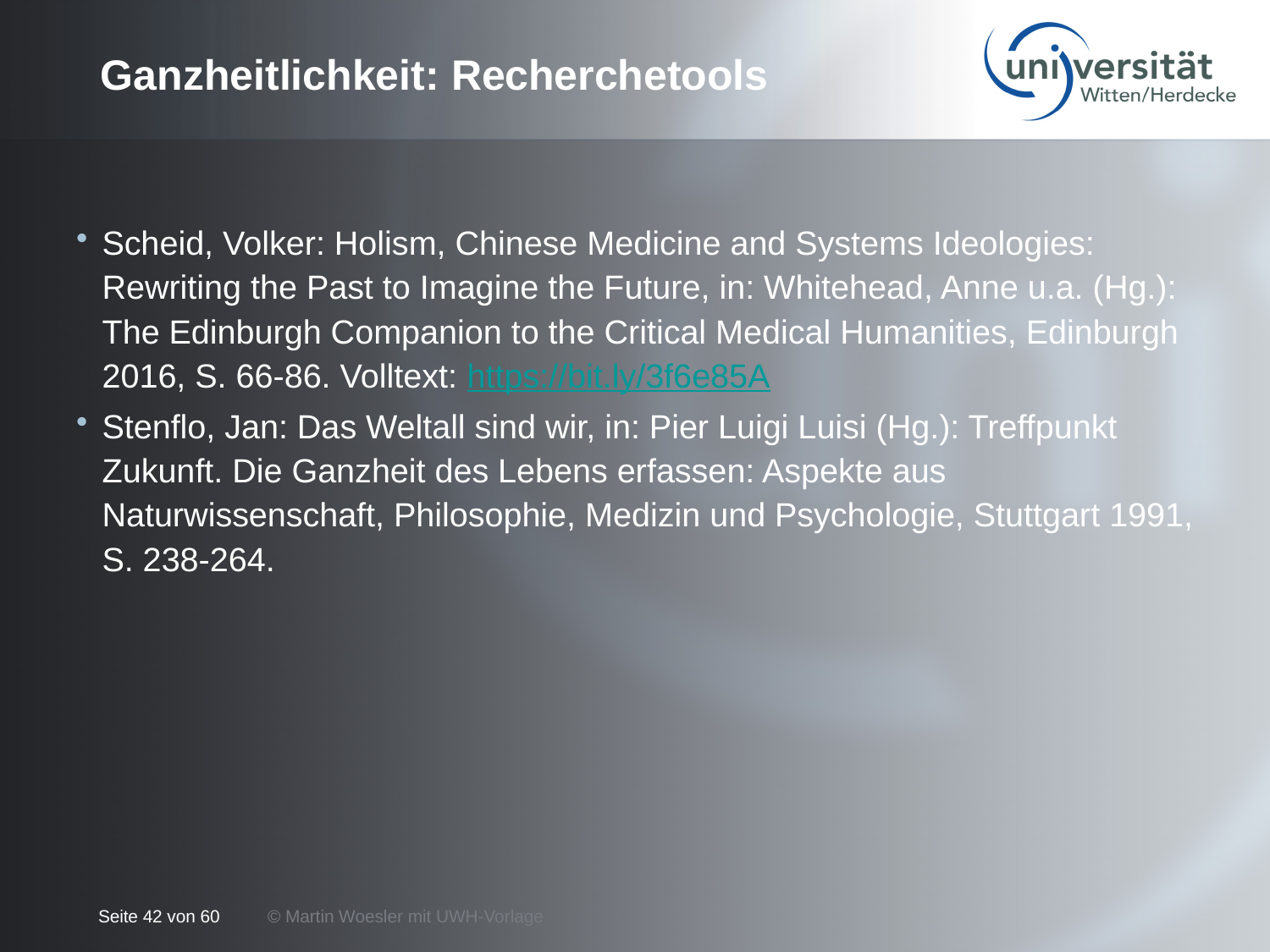

# Ganzheitlichkeit: Recherchetools
Scheid, Volker: Holism, Chinese Medicine and Systems Ideologies: Rewriting the Past to Imagine the Future, in: Whitehead, Anne u.a. (Hg.): The Edinburgh Companion to the Critical Medical Humanities, Edinburgh 2016, S. 66-86. Volltext: https://bit.ly/3f6e85A
Stenflo, Jan: Das Weltall sind wir, in: Pier Luigi Luisi (Hg.): Treffpunkt Zukunft. Die Ganzheit des Lebens erfassen: Aspekte aus Naturwissenschaft, Philosophie, Medizin und Psychologie, Stuttgart 1991, S. 238-264.